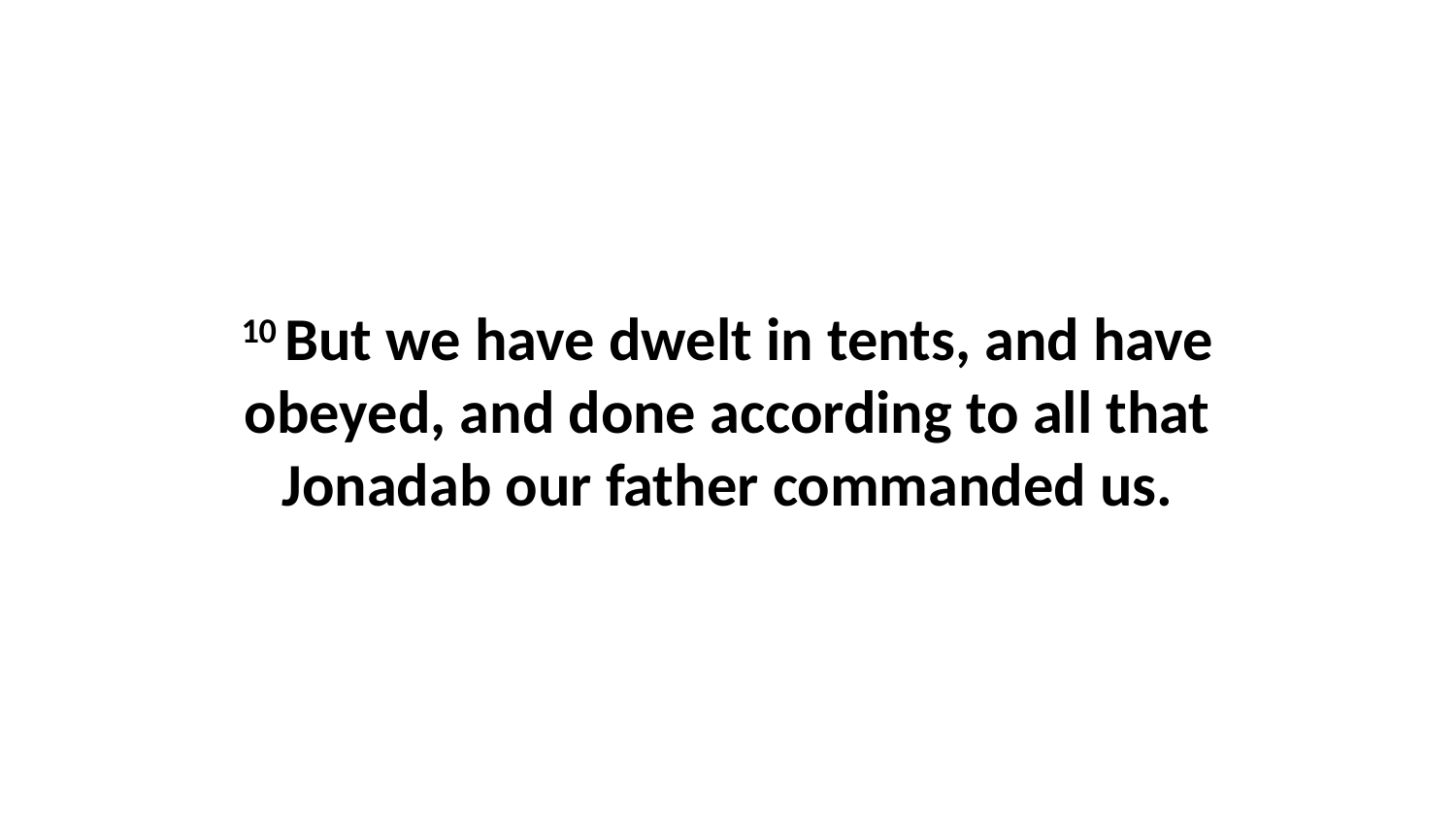

10 But we have dwelt in tents, and have obeyed, and done according to all that Jonadab our father commanded us.